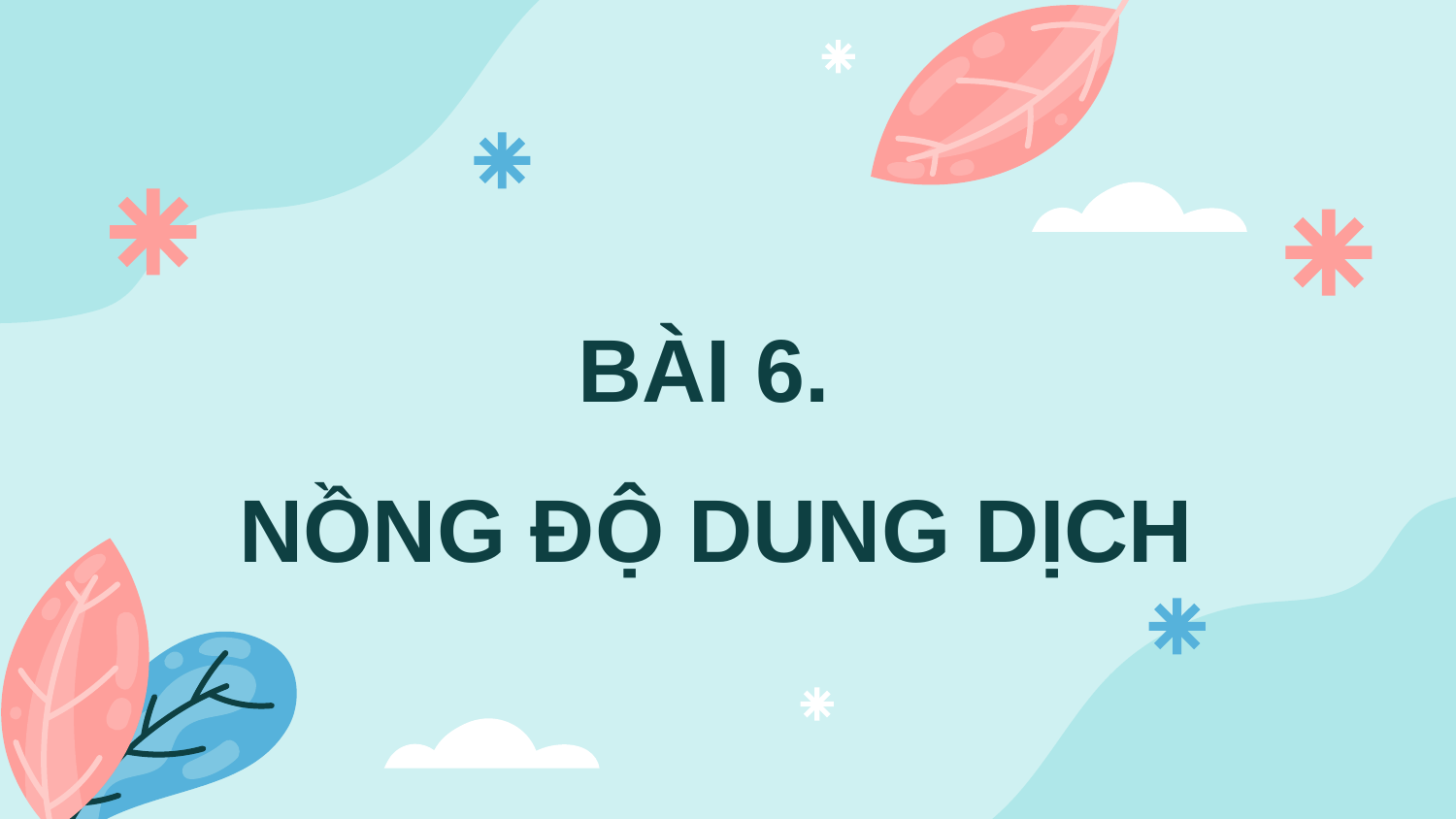

# BÀI 6. NỒNG ĐỘ DUNG DỊCH